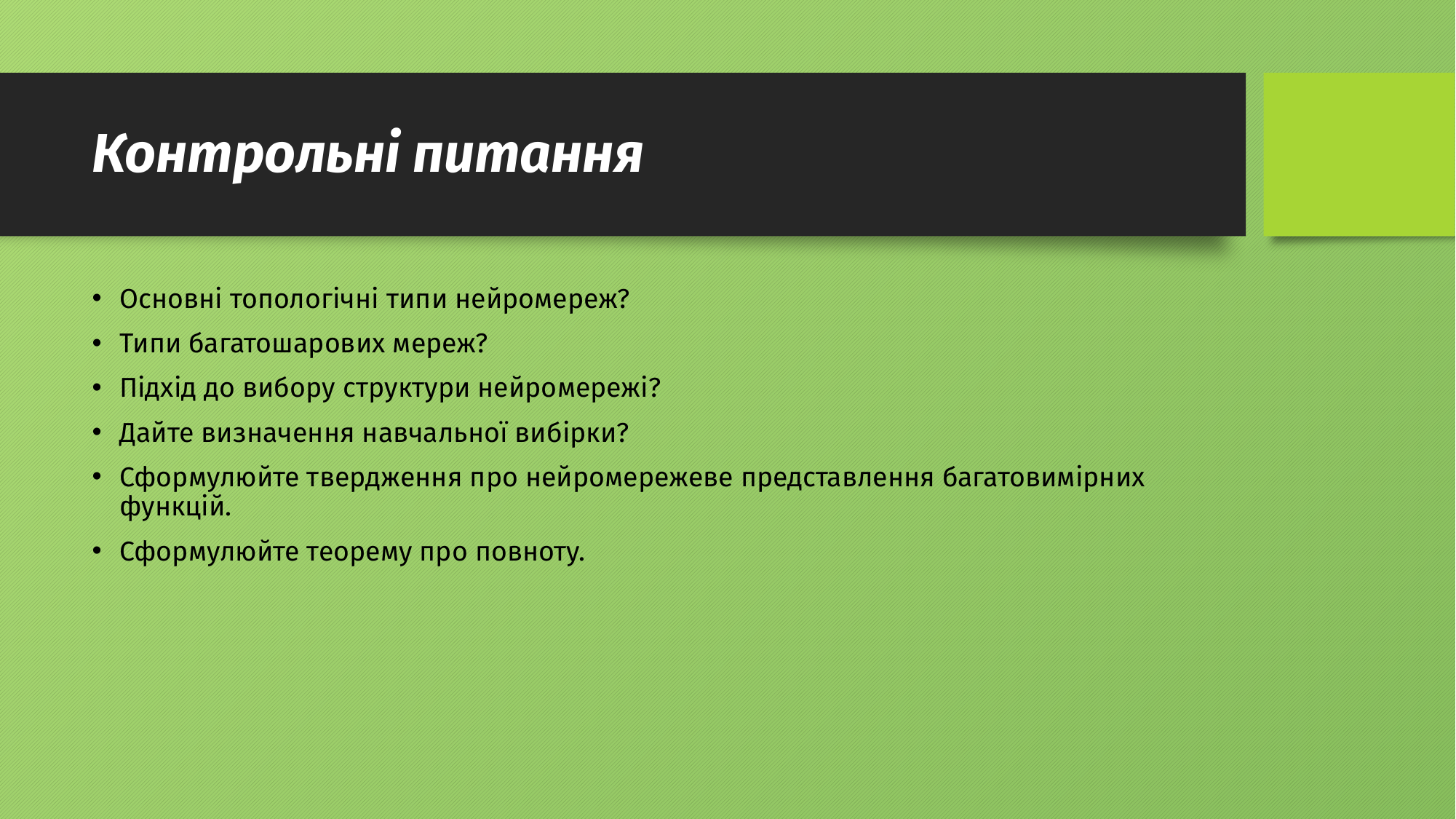

# Контрольні питання
Основні топологічні типи нейромереж?
Типи багатошарових мереж?
Підхід до вибору структури нейромережі?
Дайте визначення навчальної вибірки?
Сформулюйте твердження про нейромережеве представлення багатовимірних функцій.
Сформулюйте теорему про повноту.